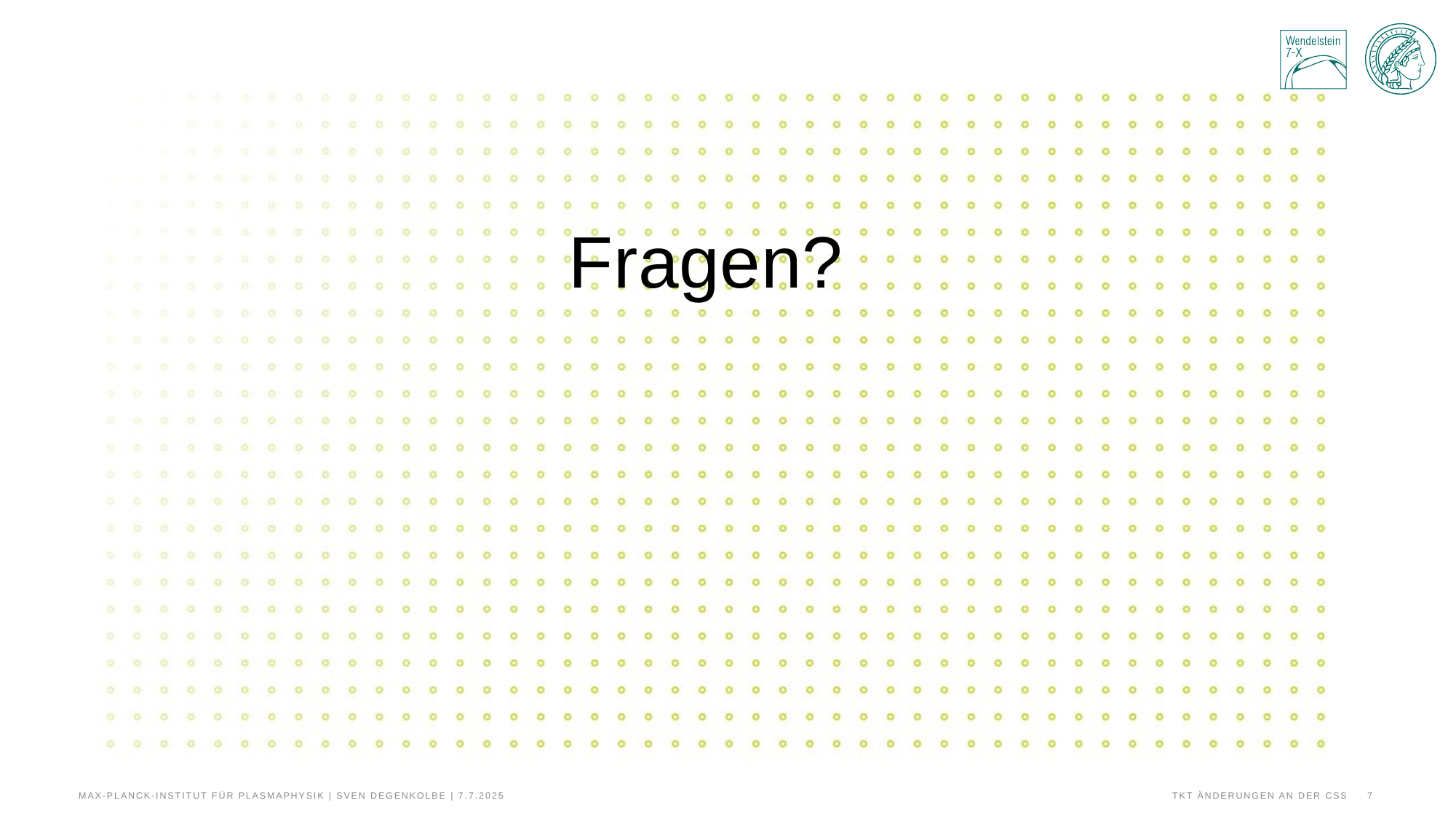

#
Fragen?
Max-Planck-Institut für Plasmaphysik | Sven Degenkolbe | 7.7.2025
TKT Änderungen an der css
7